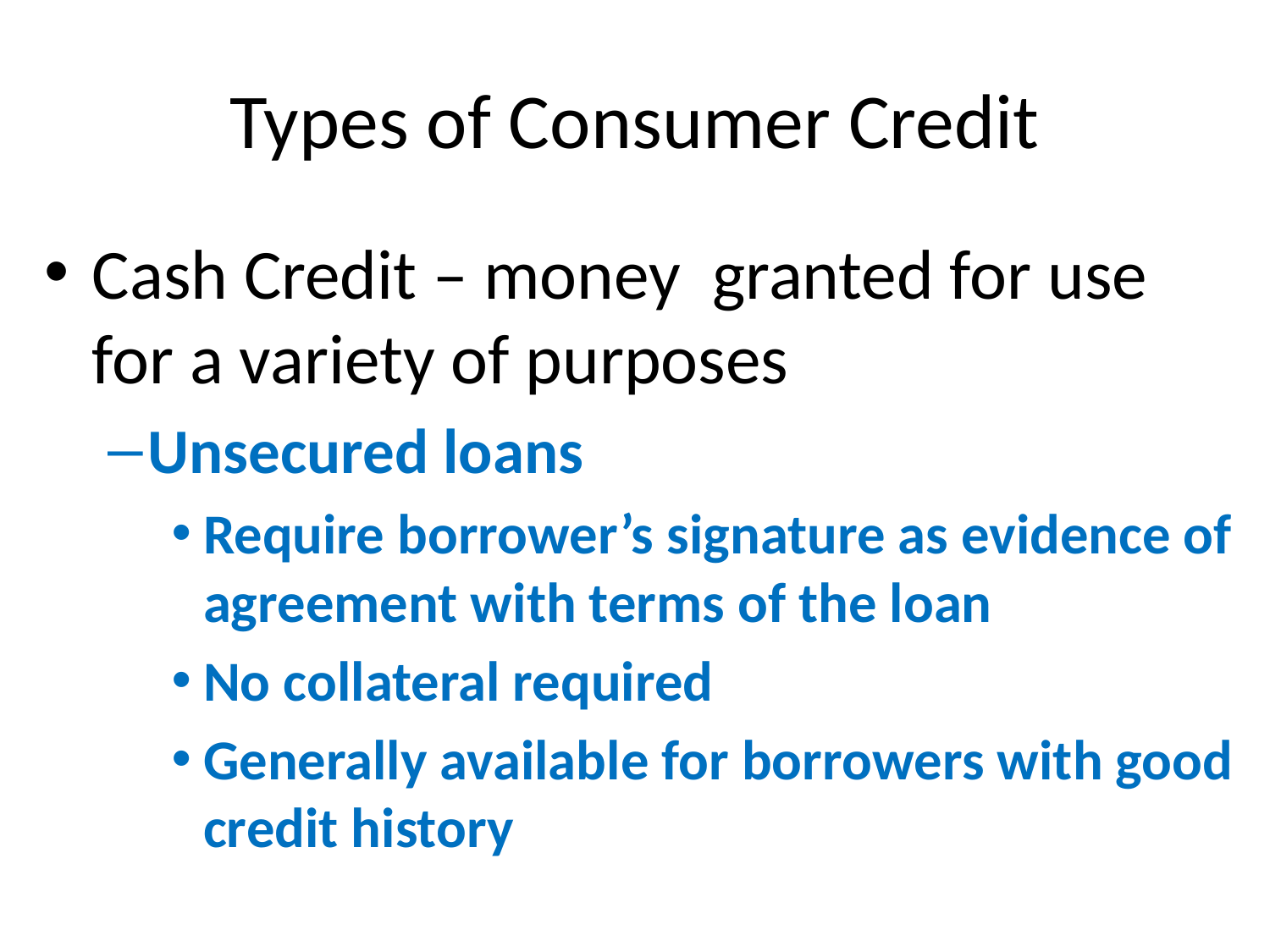

# Types of Consumer Credit
Cash Credit – money  granted for use for a variety of purposes
Unsecured loans
Require borrower’s signature as evidence of agreement with terms of the loan
No collateral required
Generally available for borrowers with good credit history